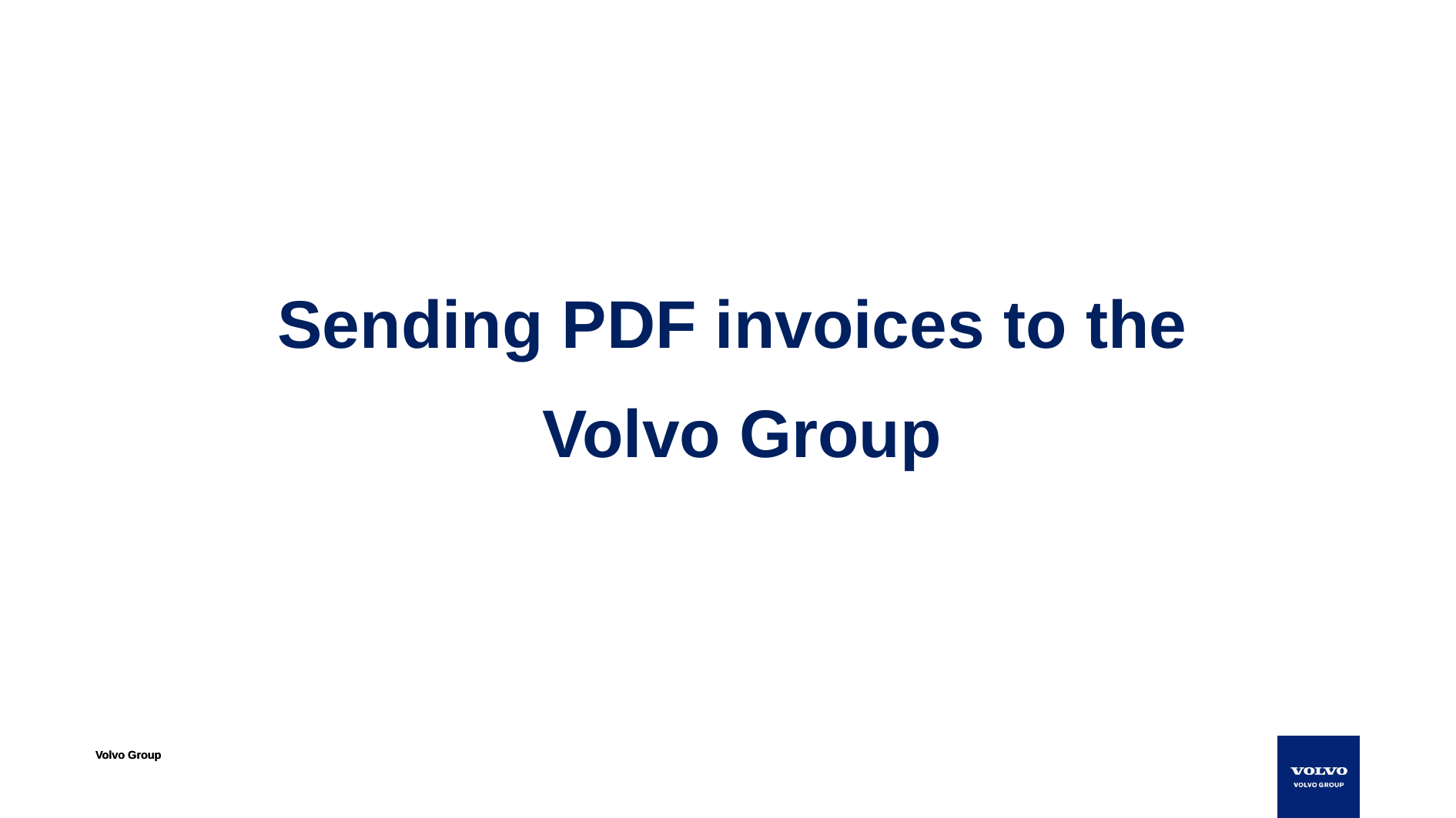

# Sending PDF invoices to the Volvo Group